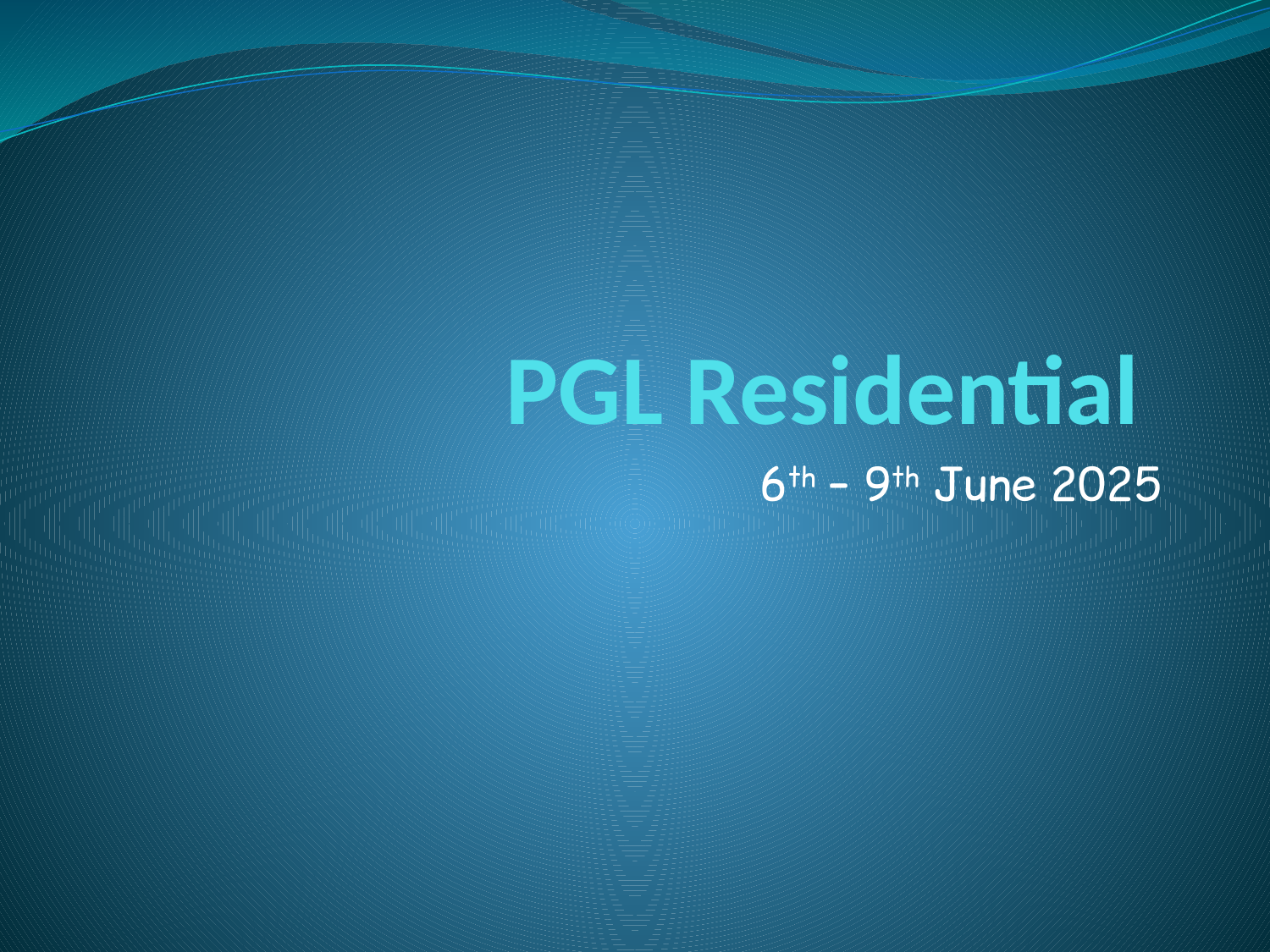

# PGL Residential
6th – 9th June 2025